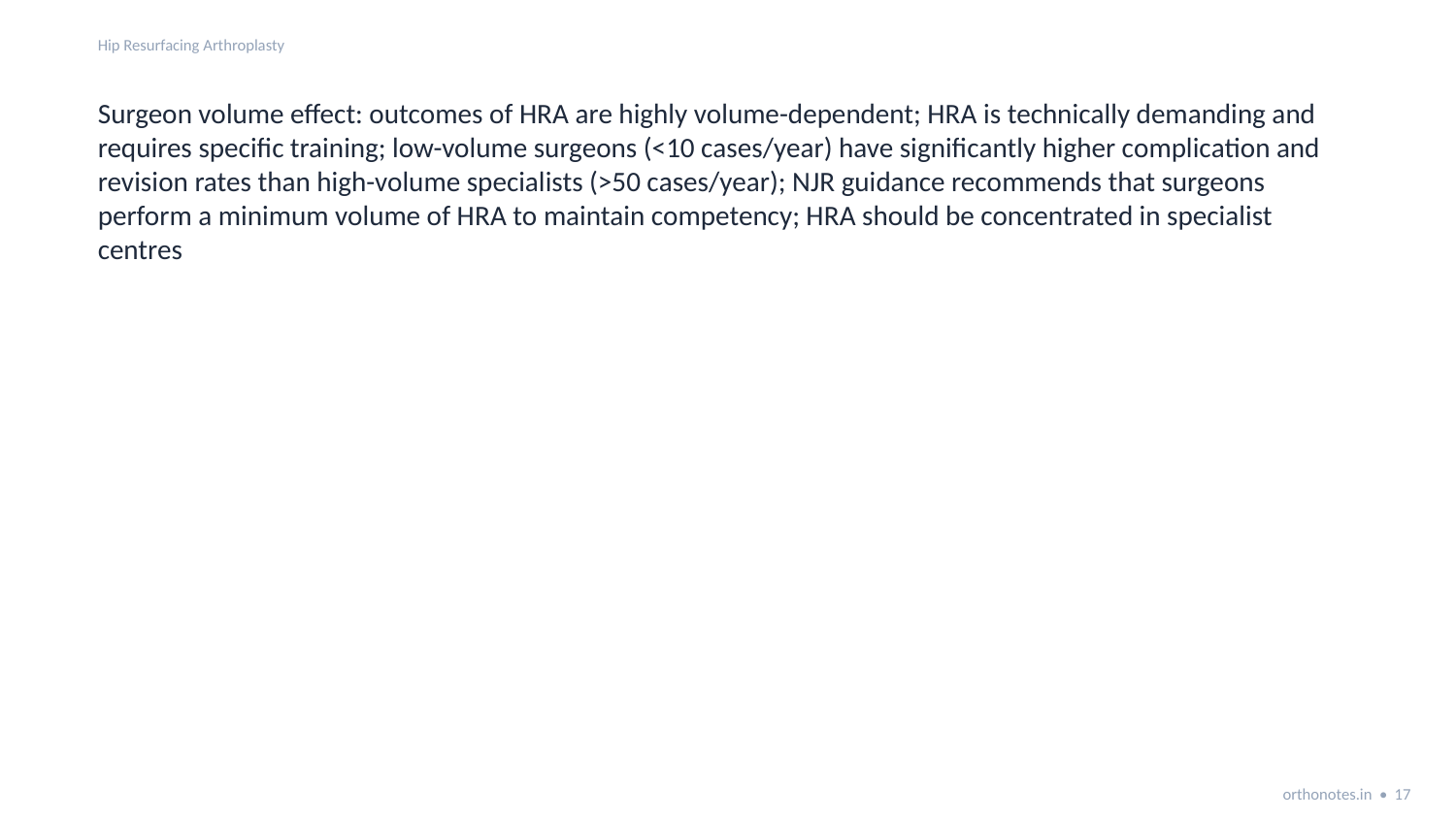

Hip Resurfacing Arthroplasty
Surgeon volume effect: outcomes of HRA are highly volume-dependent; HRA is technically demanding and requires specific training; low-volume surgeons (<10 cases/year) have significantly higher complication and revision rates than high-volume specialists (>50 cases/year); NJR guidance recommends that surgeons perform a minimum volume of HRA to maintain competency; HRA should be concentrated in specialist centres
orthonotes.in  •  17